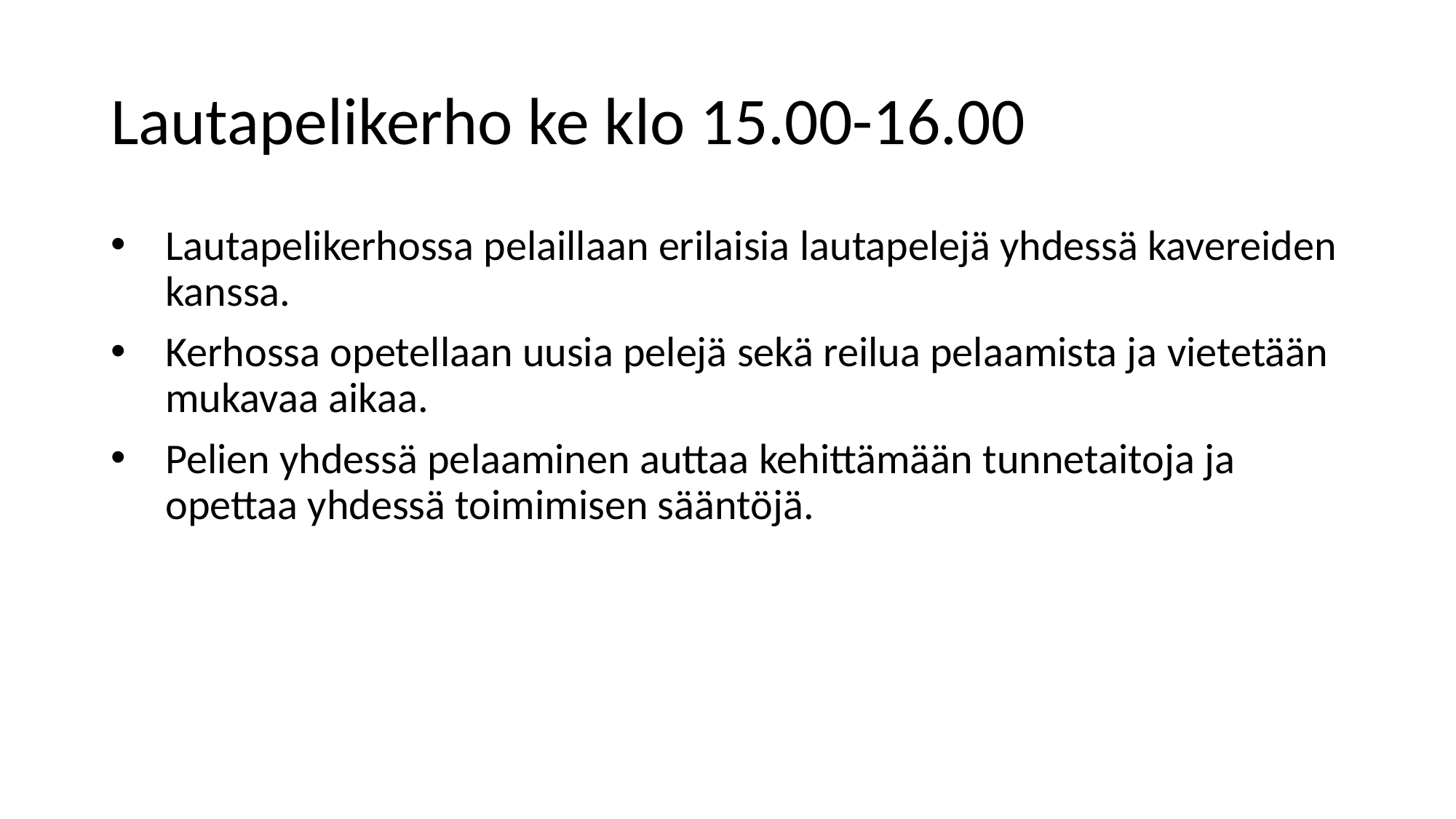

# Lautapelikerho ke klo 15.00-16.00
Lautapelikerhossa pelaillaan erilaisia lautapelejä yhdessä kavereiden kanssa.
Kerhossa opetellaan uusia pelejä sekä reilua pelaamista ja vietetään mukavaa aikaa.
Pelien yhdessä pelaaminen auttaa kehittämään tunnetaitoja ja opettaa yhdessä toimimisen sääntöjä.